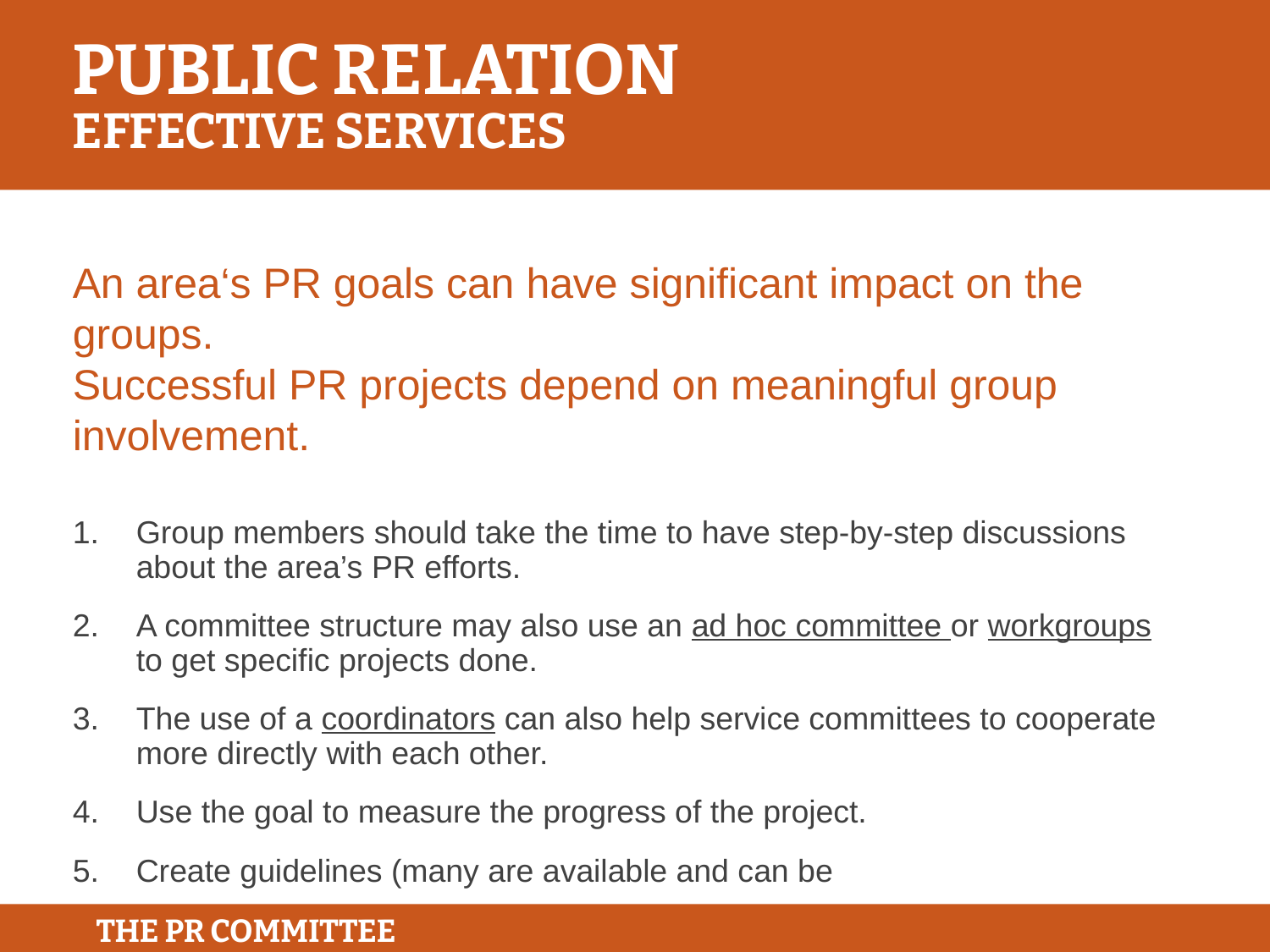

# Public relation effective services
An area‘s PR goals can have significant impact on the groups.
Successful PR projects depend on meaningful group involvement.

Group members should take the time to have step-by-step discussions
about the area’s PR efforts.
A committee structure may also use an ad hoc committee or workgroups
to get specific projects done.
The use of a coordinators can also help service committees to cooperate
more directly with each other.
Use the goal to measure the progress of the project.
Create guidelines (many are available and can be

THE PR COMMITTEE